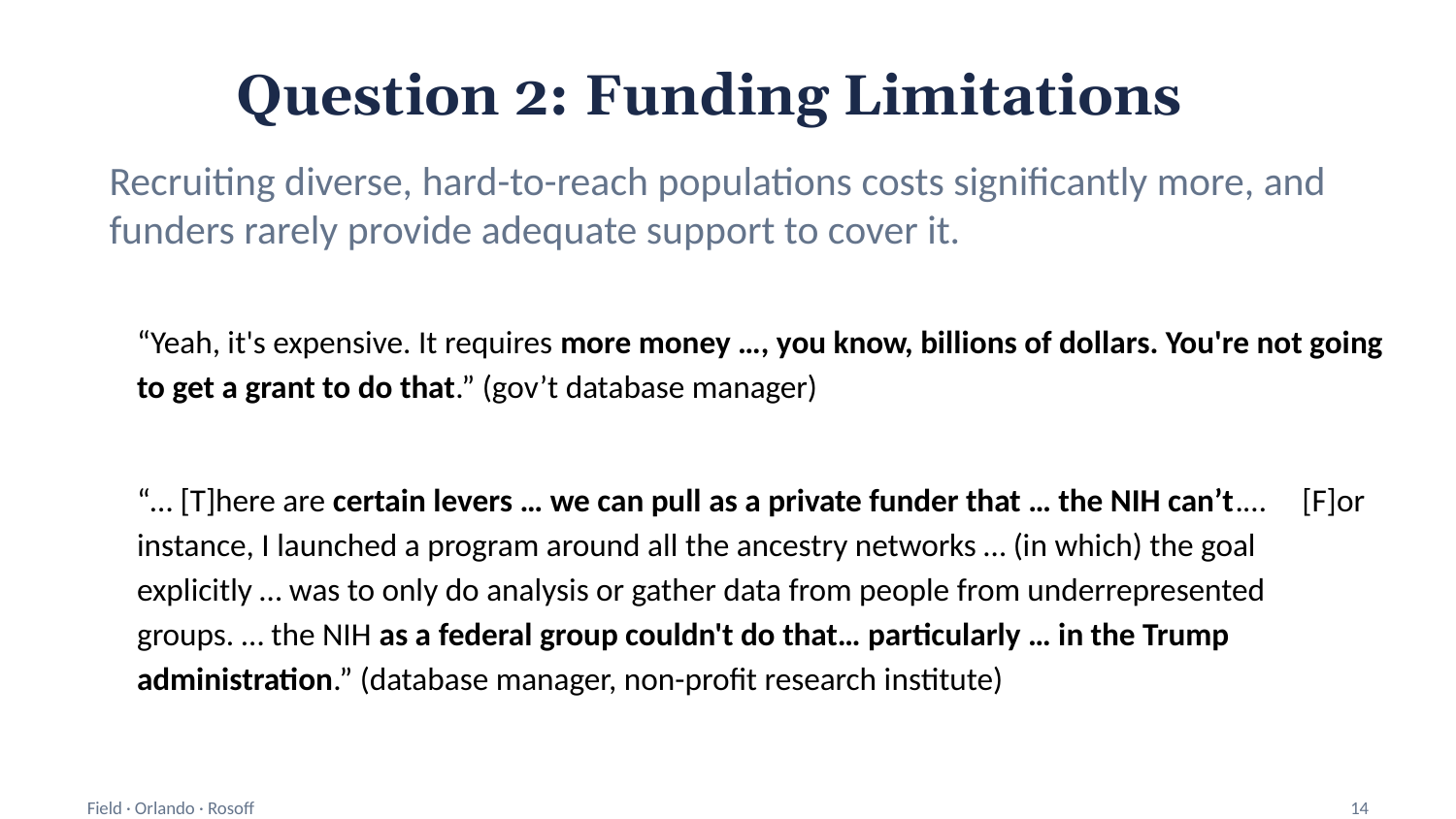

Question 2: Funding Limitations
Recruiting diverse, hard-to-reach populations costs significantly more, and funders rarely provide adequate support to cover it.
“Yeah, it's expensive. It requires more money …, you know, billions of dollars. You're not going to get a grant to do that.” (gov’t database manager)
“… [T]here are certain levers … we can pull as a private funder that … the NIH can’t.…     [F]or instance, I launched a program around all the ancestry networks … (in which) the goal explicitly … was to only do analysis or gather data from people from underrepresented groups. … the NIH as a federal group couldn't do that… particularly … in the Trump administration.” (database manager, non-profit research institute)
Field · Orlando · Rosoff
14